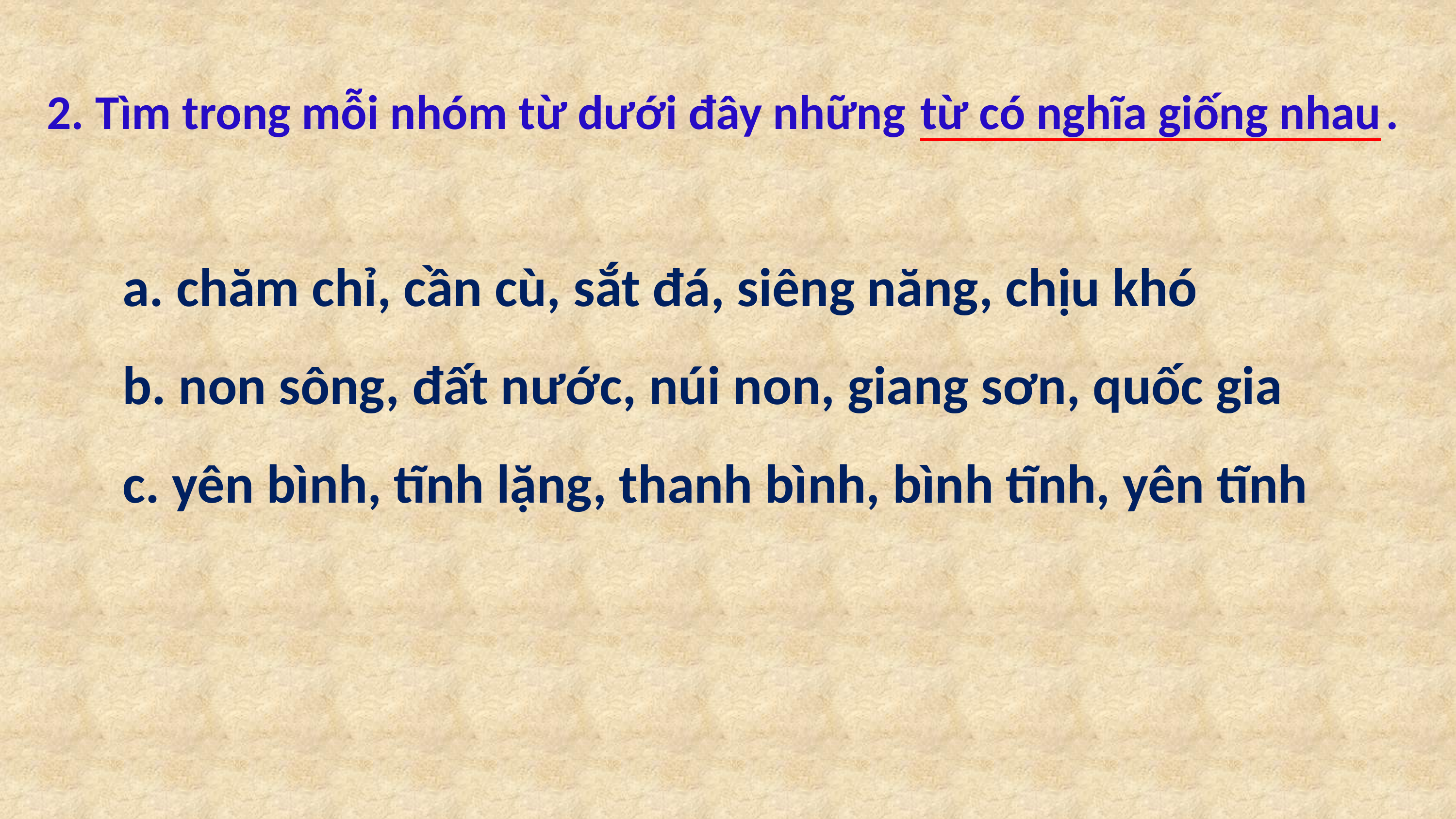

2. Tìm trong mỗi nhóm từ dưới đây những                                            .
từ có nghĩa giống nhau
a. chăm chỉ, cần cù, sắt đá, siêng năng, chịu khó
b. non sông, đất nước, núi non, giang sơn, quốc gia
c. yên bình, tĩnh lặng, thanh bình, bình tĩnh, yên tĩnh